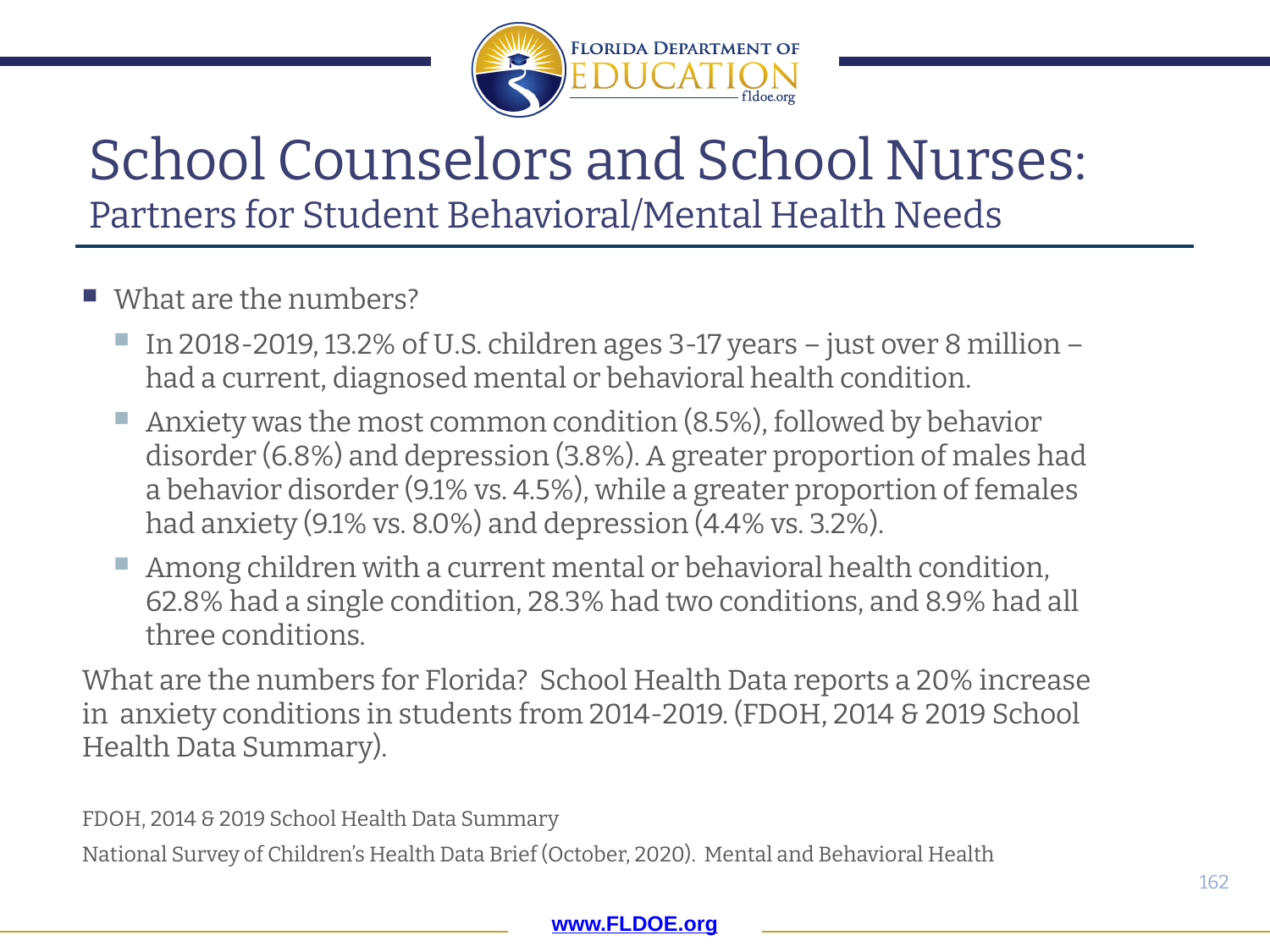

# School Counselors and School Nurses: Partners for Student Behavioral/Mental Health Needs
What are the numbers?
In 2018-2019, 13.2% of U.S. children ages 3-17 years – just over 8 million – had a current, diagnosed mental or behavioral health condition.
Anxiety was the most common condition (8.5%), followed by behavior disorder (6.8%) and depression (3.8%). A greater proportion of males had a behavior disorder (9.1% vs. 4.5%), while a greater proportion of females had anxiety (9.1% vs. 8.0%) and depression (4.4% vs. 3.2%).
Among children with a current mental or behavioral health condition, 62.8% had a single condition, 28.3% had two conditions, and 8.9% had all three conditions.
What are the numbers for Florida?  School Health Data reports a 20% increase in  anxiety conditions in students from 2014-2019. (FDOH, 2014 & 2019 School Health Data Summary).
FDOH, 2014 & 2019 School Health Data Summary
National Survey of Children’s Health Data Brief (October, 2020).  Mental and Behavioral Health